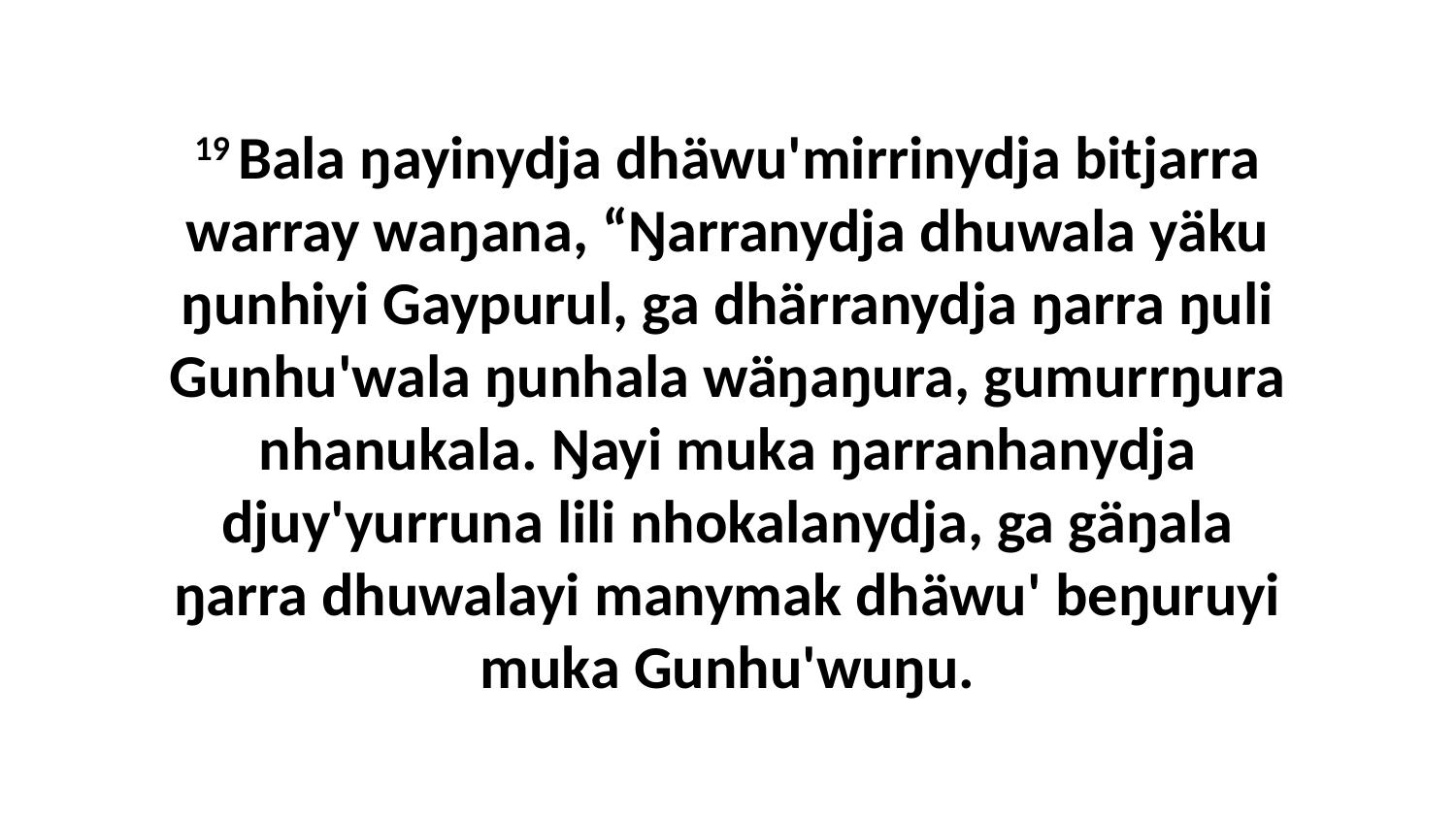

19 Bala ŋayinydja dhäwu'mirrinydja bitjarra warray waŋana, “Ŋarranydja dhuwala yäku ŋunhiyi Gaypurul, ga dhärranydja ŋarra ŋuli Gunhu'wala ŋunhala wäŋaŋura, gumurrŋura nhanukala. Ŋayi muka ŋarranhanydja djuy'yurruna lili nhokalanydja, ga gäŋala ŋarra dhuwalayi manymak dhäwu' beŋuruyi muka Gunhu'wuŋu.